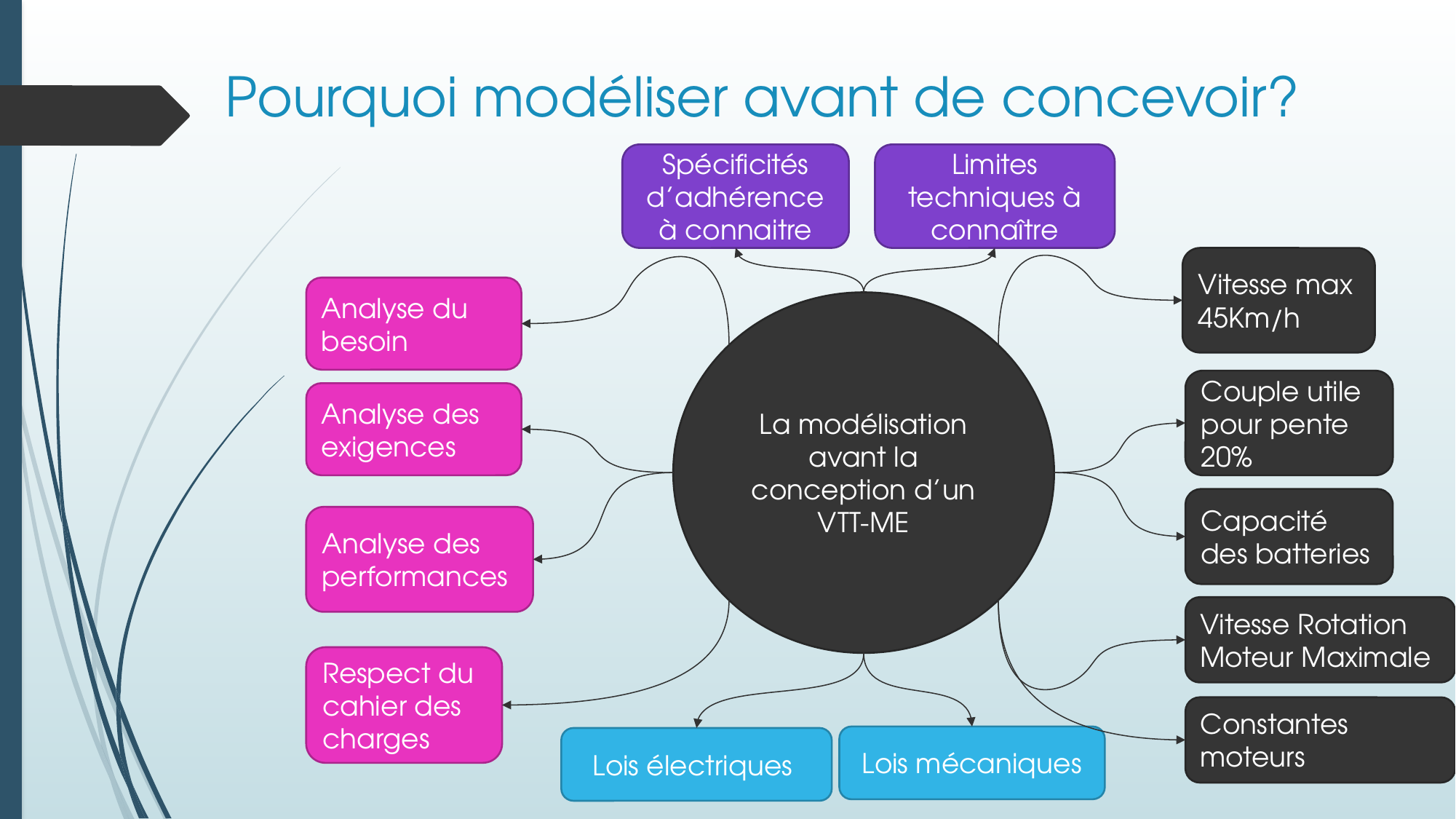

# Pourquoi modéliser avant de concevoir?
Limites techniques à connaître
Spécificités d’adhérence à connaitre
Vitesse max 45Km/h
Analyse du besoin
La modélisation avant la conception d’un VTT-ME
Couple utile pour pente 20%
Analyse des exigences
Capacité des batteries
Analyse des performances
Vitesse Rotation Moteur Maximale
Respect du cahier des charges
Constantes moteurs
Lois mécaniques
Lois électriques